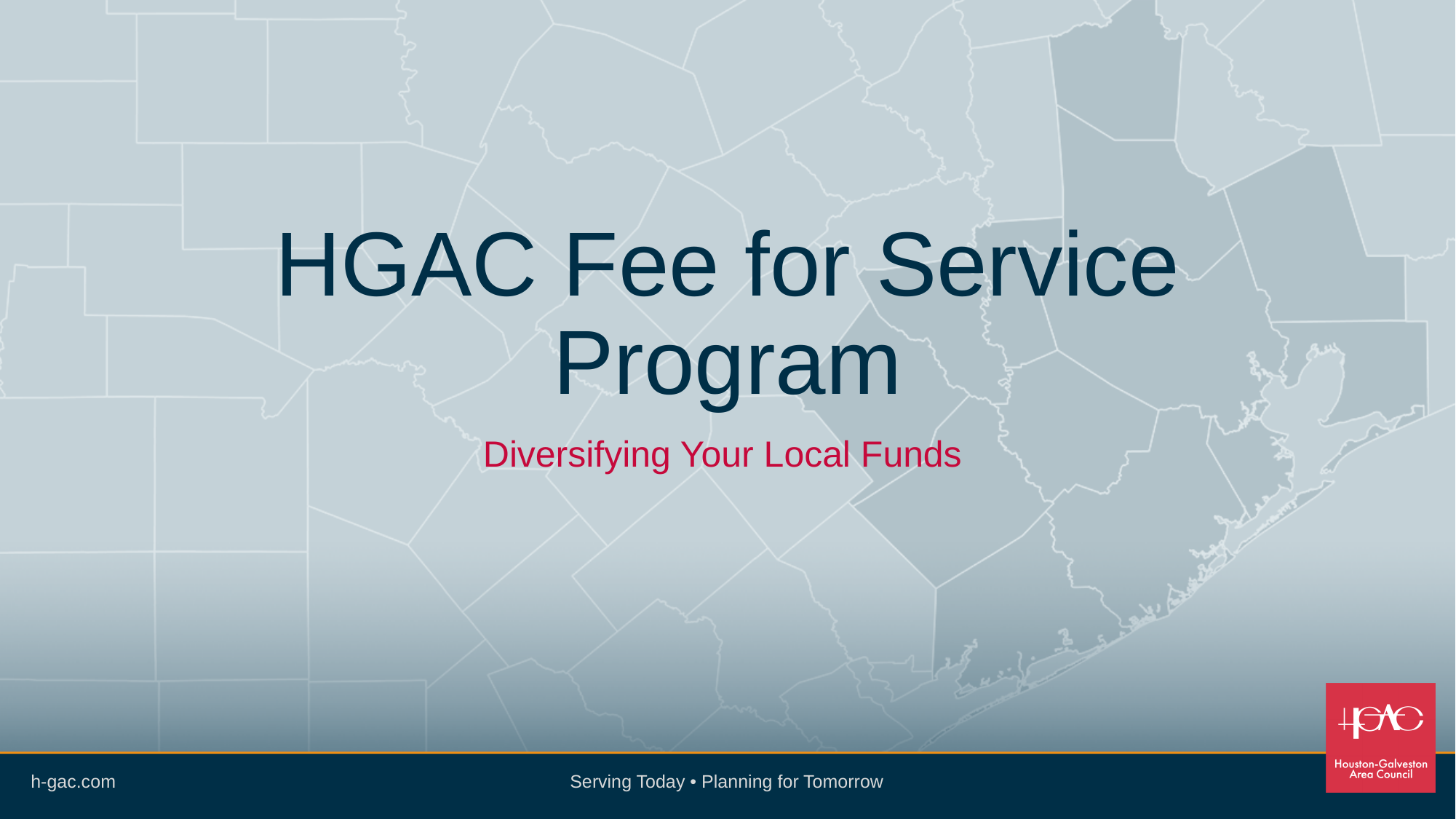

# HGAC Fee for Service Program
Diversifying Your Local Funds